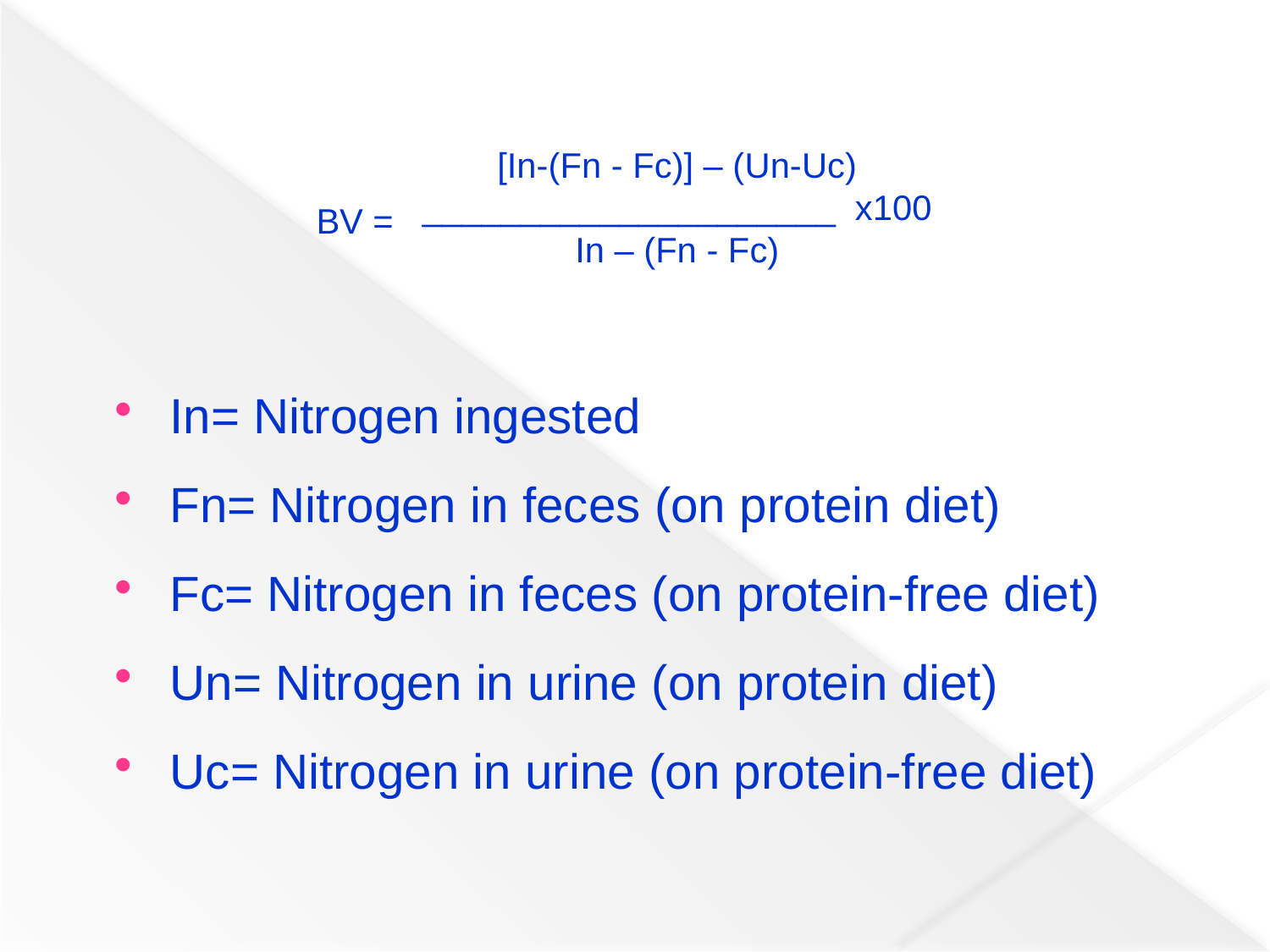

[In-(Fn - Fc)] – (Un-Uc)
_____________________  x100
In – (Fn - Fc)
BV =
In= Nitrogen ingested
Fn= Nitrogen in feces (on protein diet)
Fc= Nitrogen in feces (on protein-free diet)
Un= Nitrogen in urine (on protein diet)
Uc= Nitrogen in urine (on protein-free diet)